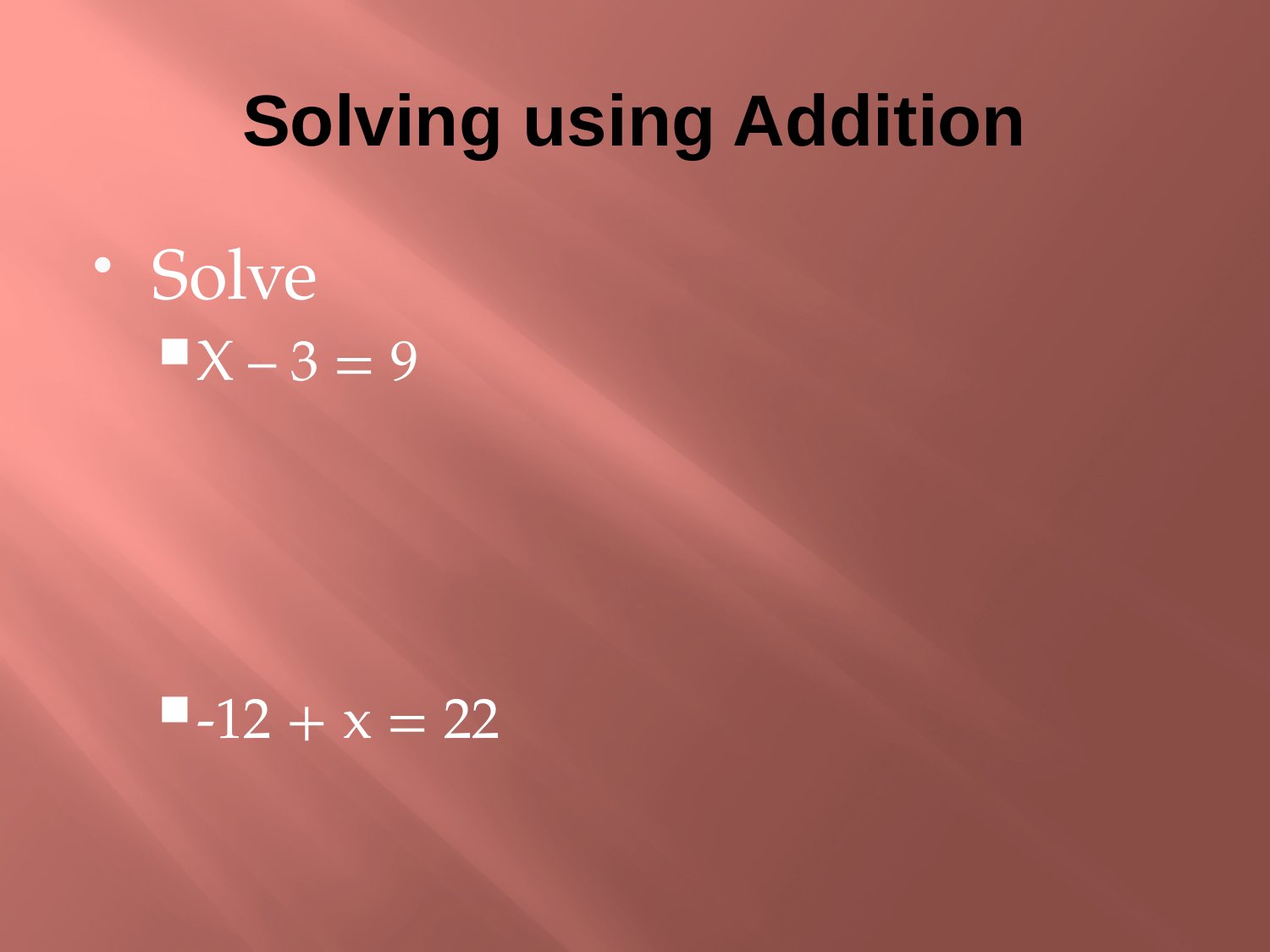

# Solving using Addition
Solve
X – 3 = 9

-12 + x = 22